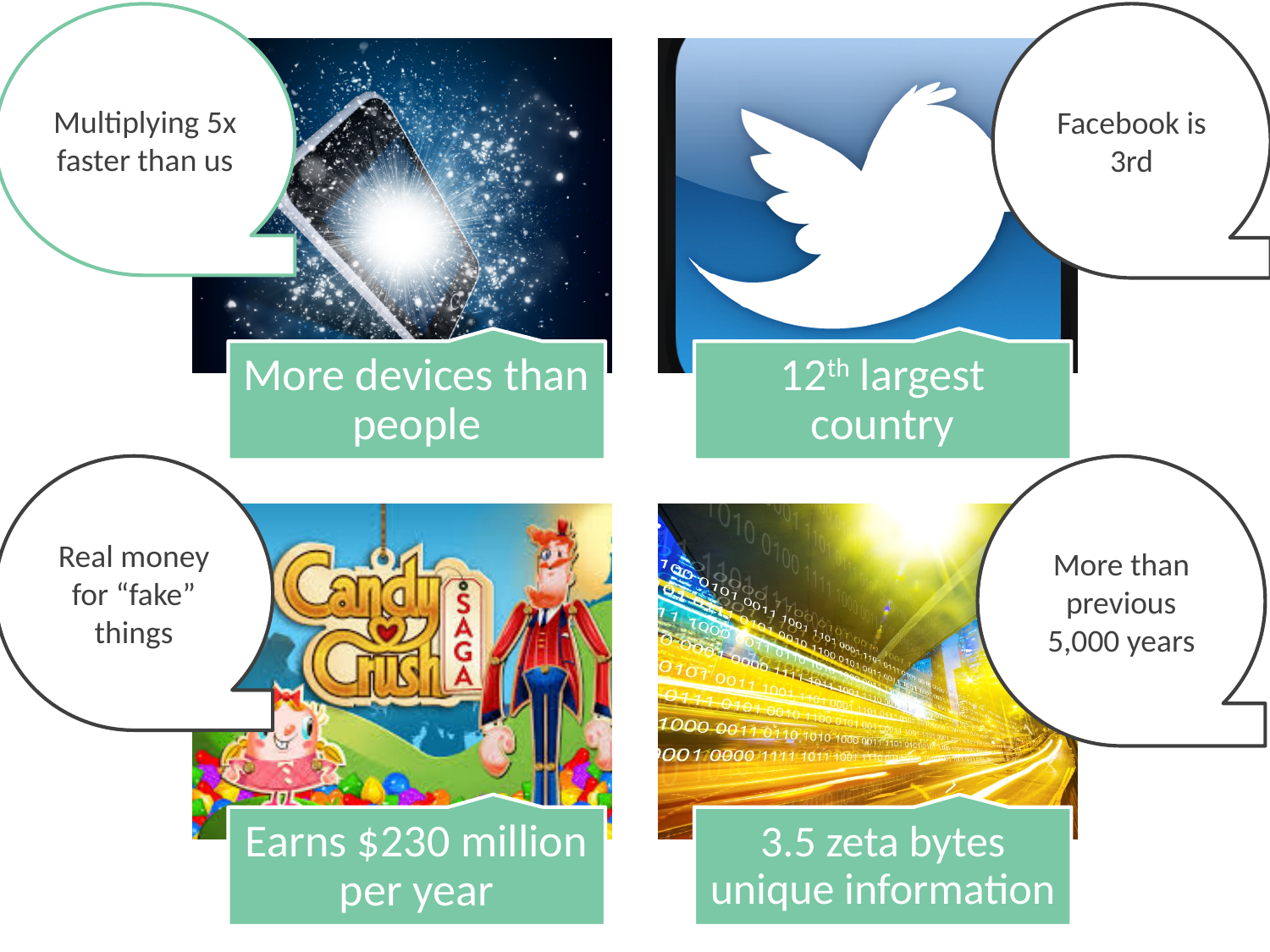

Multiplying 5x faster than us
Facebook is 3rd

More devices than people

12th largest country
Real money for “fake” things
More than previous 5,000 years

Earns $230 million per year

3.5 zeta bytes unique information